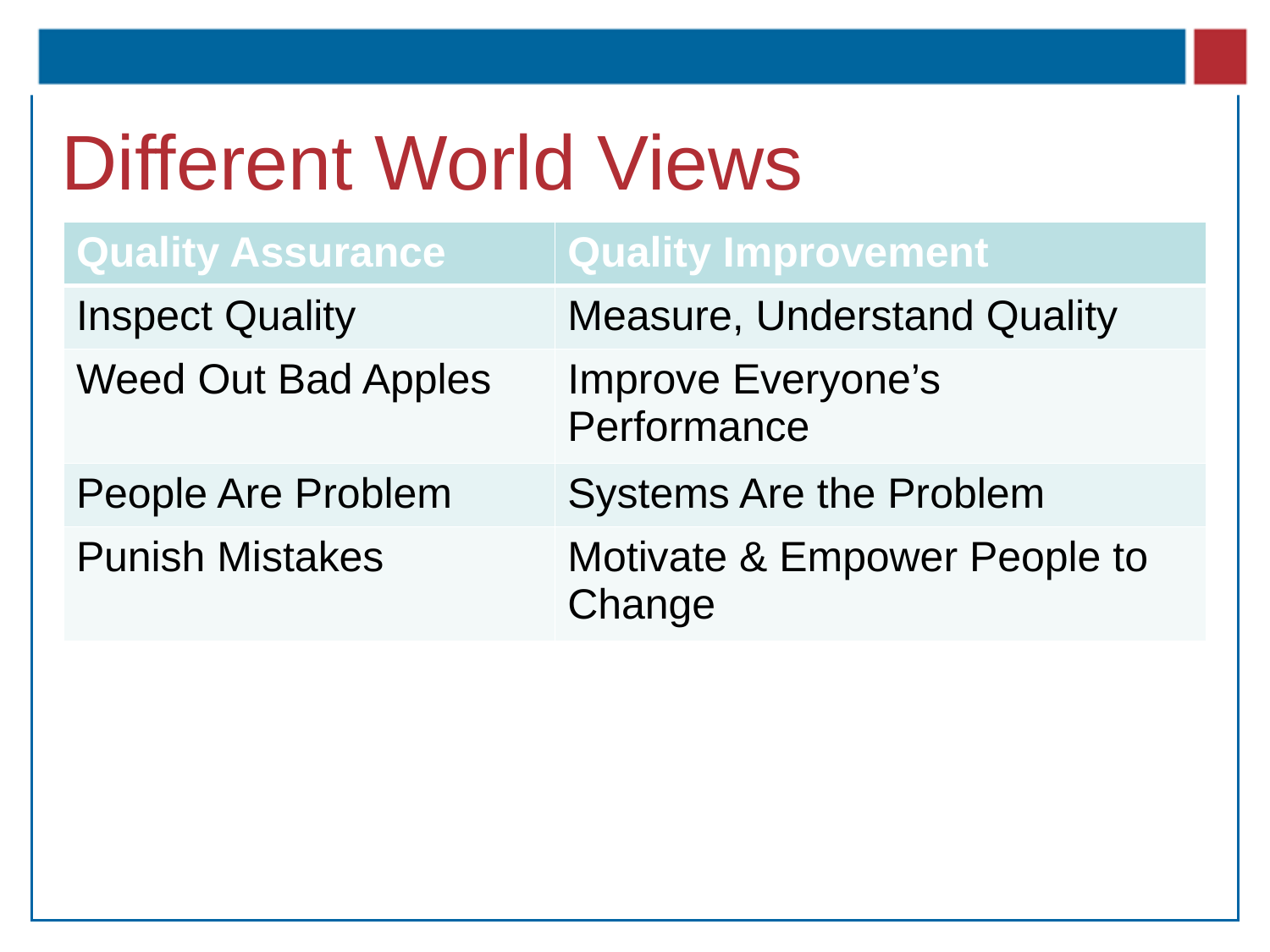

# Different World Views
| Quality Assurance | Quality Improvement |
| --- | --- |
| Inspect Quality | Measure, Understand Quality |
| Weed Out Bad Apples | Improve Everyone’s Performance |
| People Are Problem | Systems Are the Problem |
| Punish Mistakes | Motivate & Empower People to Change |